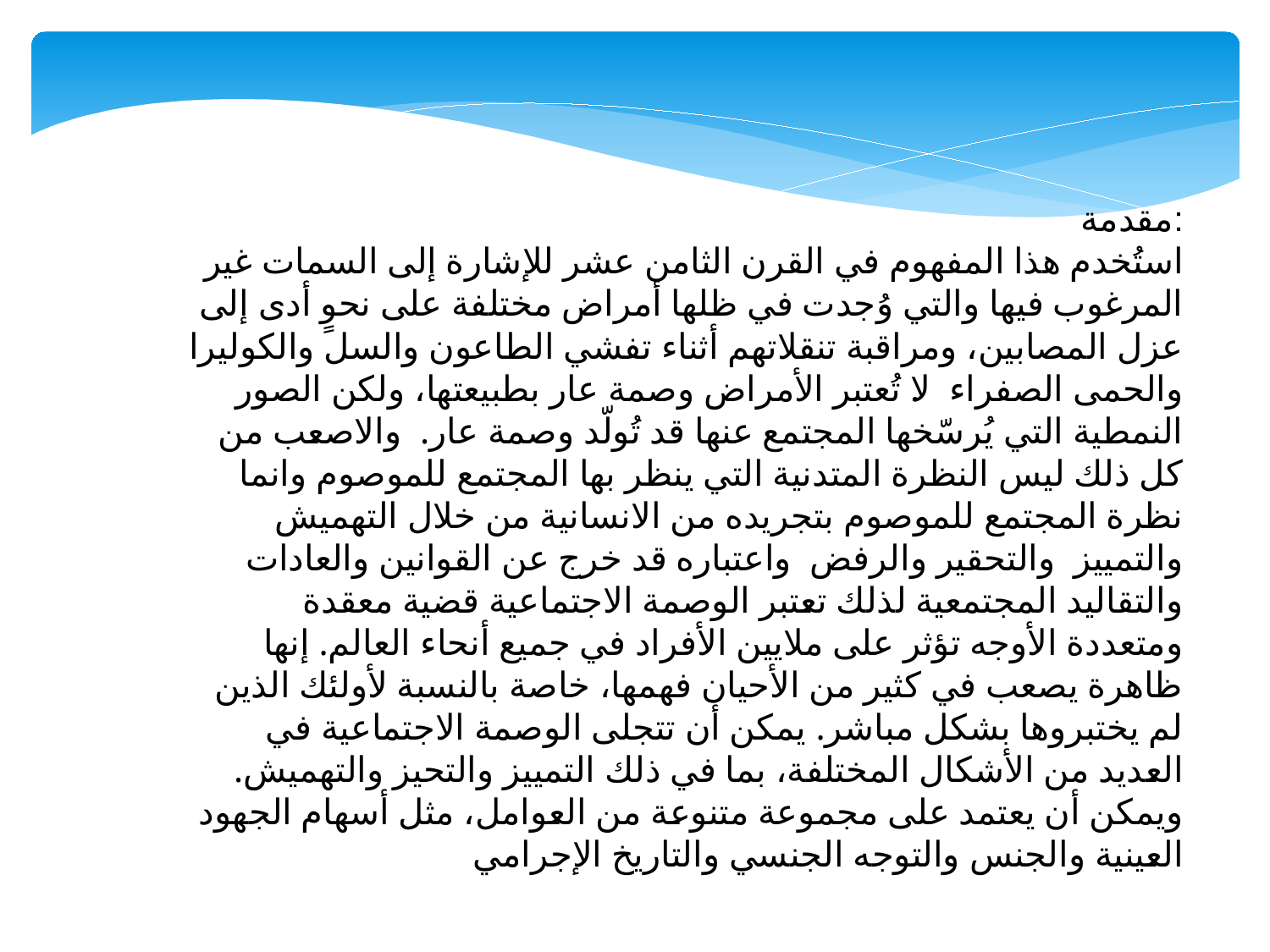

مقدمة:
 استُخدم هذا المفهوم في القرن الثامن عشر للإشارة إلى السمات غير المرغوب فيها والتي وُجدت في ظلها أمراض مختلفة على نحوٍ أدى إلى عزل المصابين، ومراقبة تنقلاتهم أثناء تفشي الطاعون والسل والكوليرا والحمى الصفراء .لا تُعتبر الأمراض وصمة عار بطبيعتها، ولكن الصور النمطية التي يُرسّخها المجتمع عنها قد تُولّد وصمة عار.  والاصعب من كل ذلك ليس النظرة المتدنية التي ينظر بها المجتمع للموصوم وانما نظرة المجتمع للموصوم بتجريده من الانسانية من خلال التهميش والتمييز  والتحقير والرفض  واعتباره قد خرج عن القوانين والعادات والتقاليد المجتمعية لذلك تعتبر الوصمة الاجتماعية قضية معقدة ومتعددة الأوجه تؤثر على ملايين الأفراد في جميع أنحاء العالم. إنها ظاهرة يصعب في كثير من الأحيان فهمها، خاصة بالنسبة لأولئك الذين لم يختبروها بشكل مباشر. يمكن أن تتجلى الوصمة الاجتماعية في العديد من الأشكال المختلفة، بما في ذلك التمييز والتحيز والتهميش. ويمكن أن يعتمد على مجموعة متنوعة من العوامل، مثل أسهام الجهود العينية والجنس والتوجه الجنسي والتاريخ الإجرامي